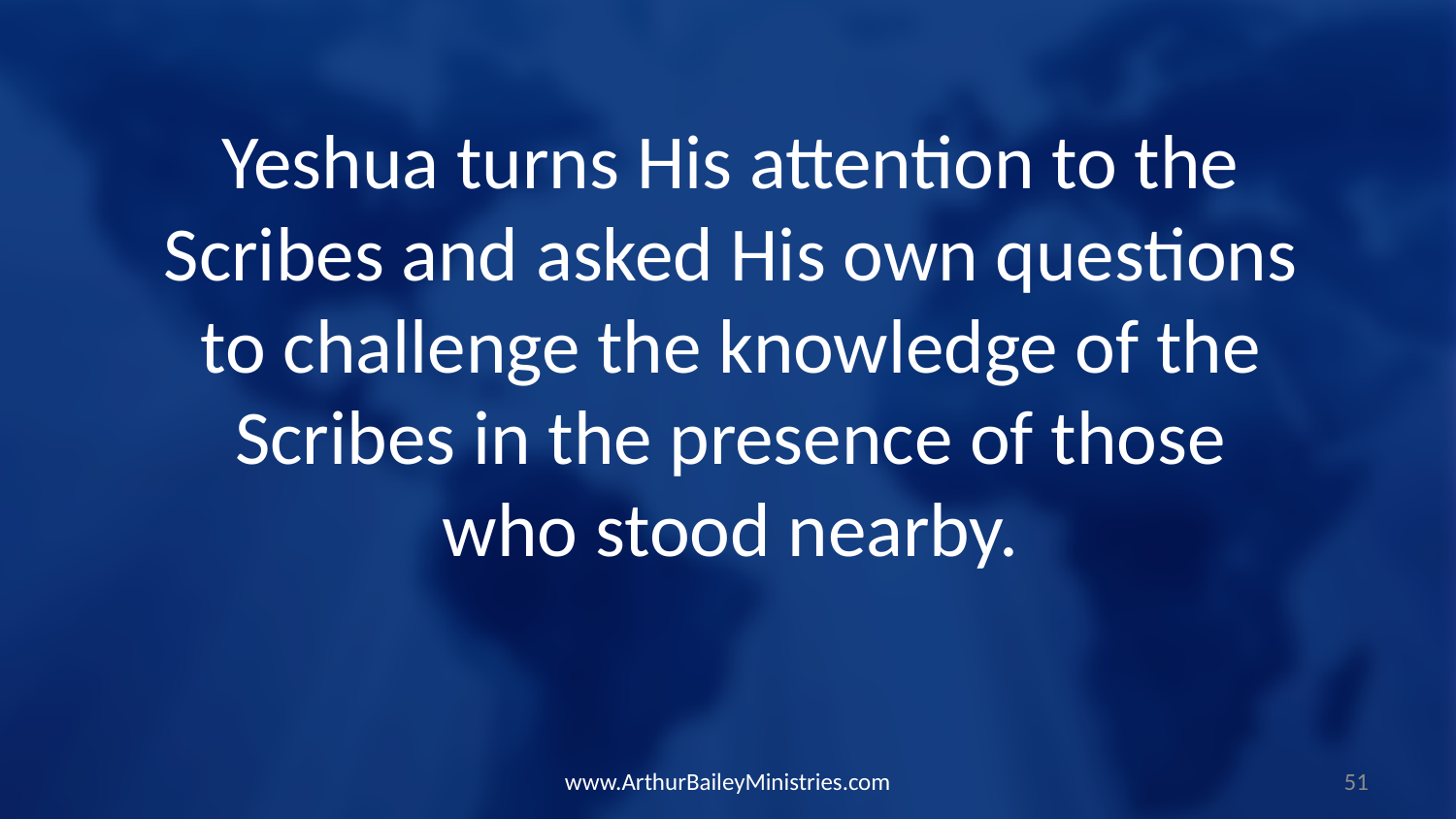

Yeshua turns His attention to the Scribes and asked His own questions to challenge the knowledge of the Scribes in the presence of those who stood nearby.

www.ArthurBaileyMinistries.com
51